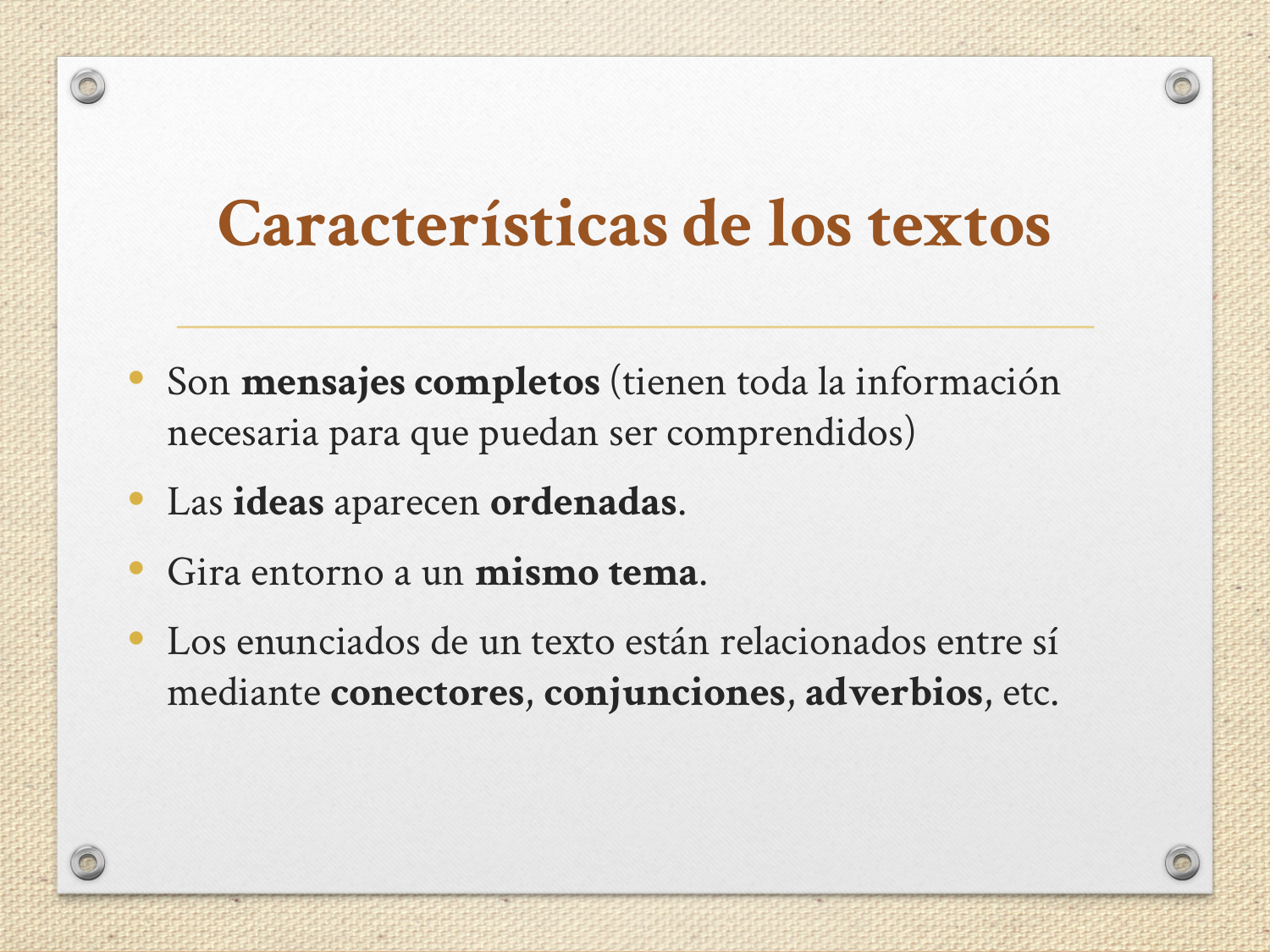

# Características de los textos
Son mensajes completos (tienen toda la información necesaria para que puedan ser comprendidos)
Las ideas aparecen ordenadas.
Gira entorno a un mismo tema.
Los enunciados de un texto están relacionados entre sí mediante conectores, conjunciones, adverbios, etc.